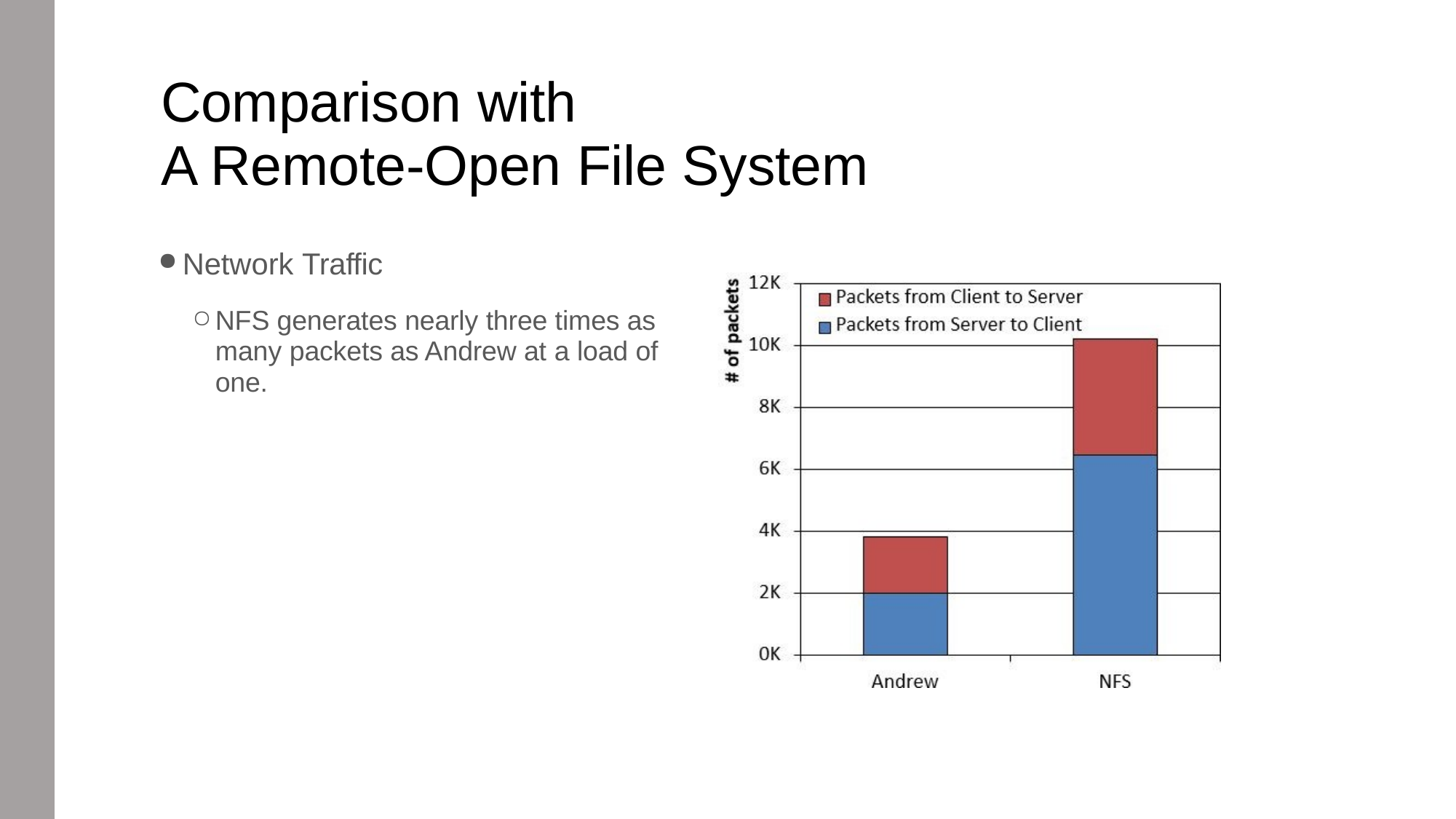

# Comparison with
A Remote-Open File System
Network Traffic
NFS generates nearly three times as  many packets as Andrew at a load of  one.